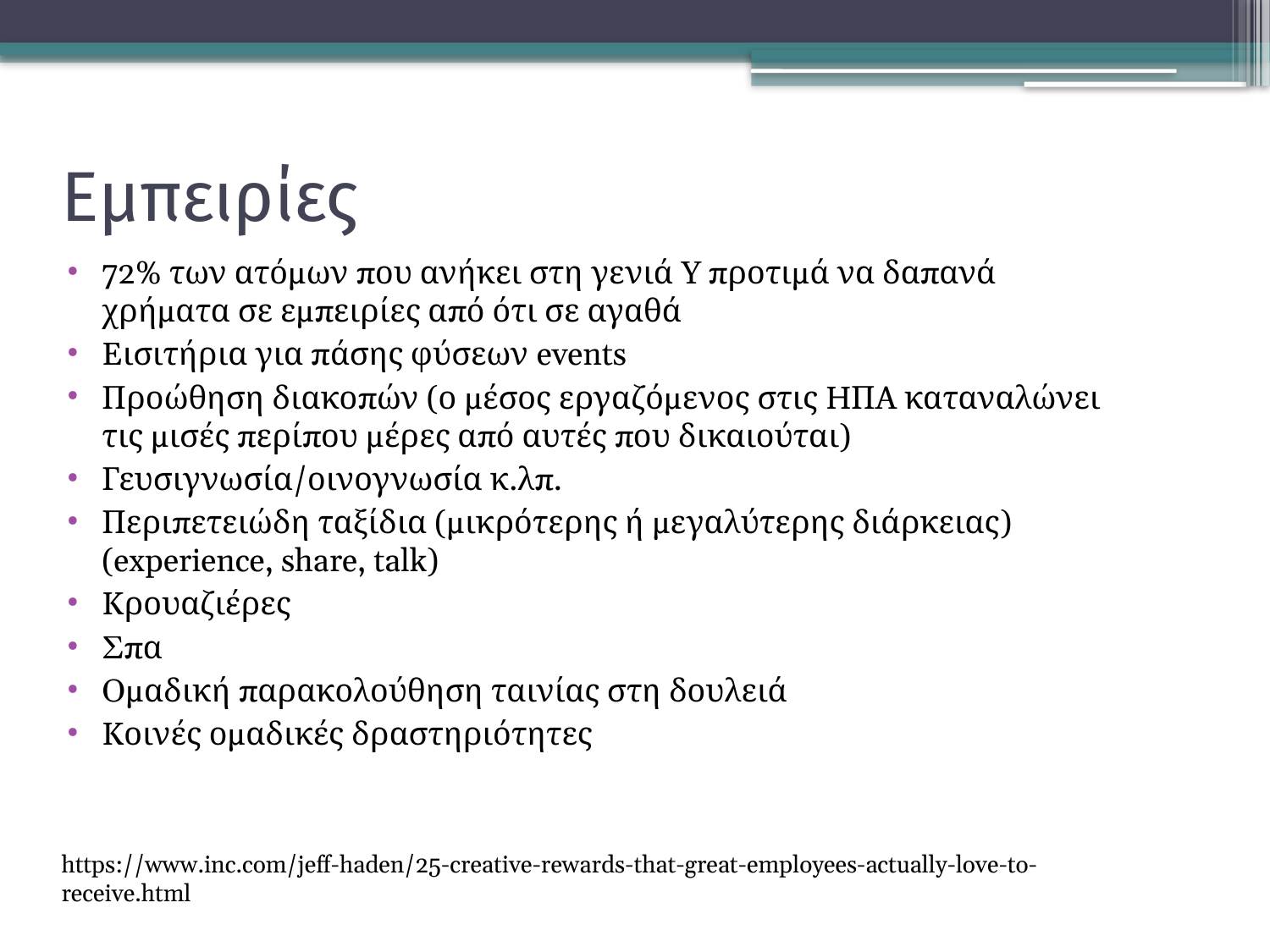

# Εμπειρίες
72% των ατόμων που ανήκει στη γενιά Y προτιμά να δαπανά χρήματα σε εμπειρίες από ότι σε αγαθά
Εισιτήρια για πάσης φύσεων events
Προώθηση διακοπών (ο μέσος εργαζόμενος στις ΗΠΑ καταναλώνει τις μισές περίπου μέρες από αυτές που δικαιούται)
Γευσιγνωσία/οινογνωσία κ.λπ.
Περιπετειώδη ταξίδια (μικρότερης ή μεγαλύτερης διάρκειας) (experience, share, talk)
Κρουαζιέρες
Σπα
Ομαδική παρακολούθηση ταινίας στη δουλειά
Κοινές ομαδικές δραστηριότητες
https://www.inc.com/jeff-haden/25-creative-rewards-that-great-employees-actually-love-to-receive.html